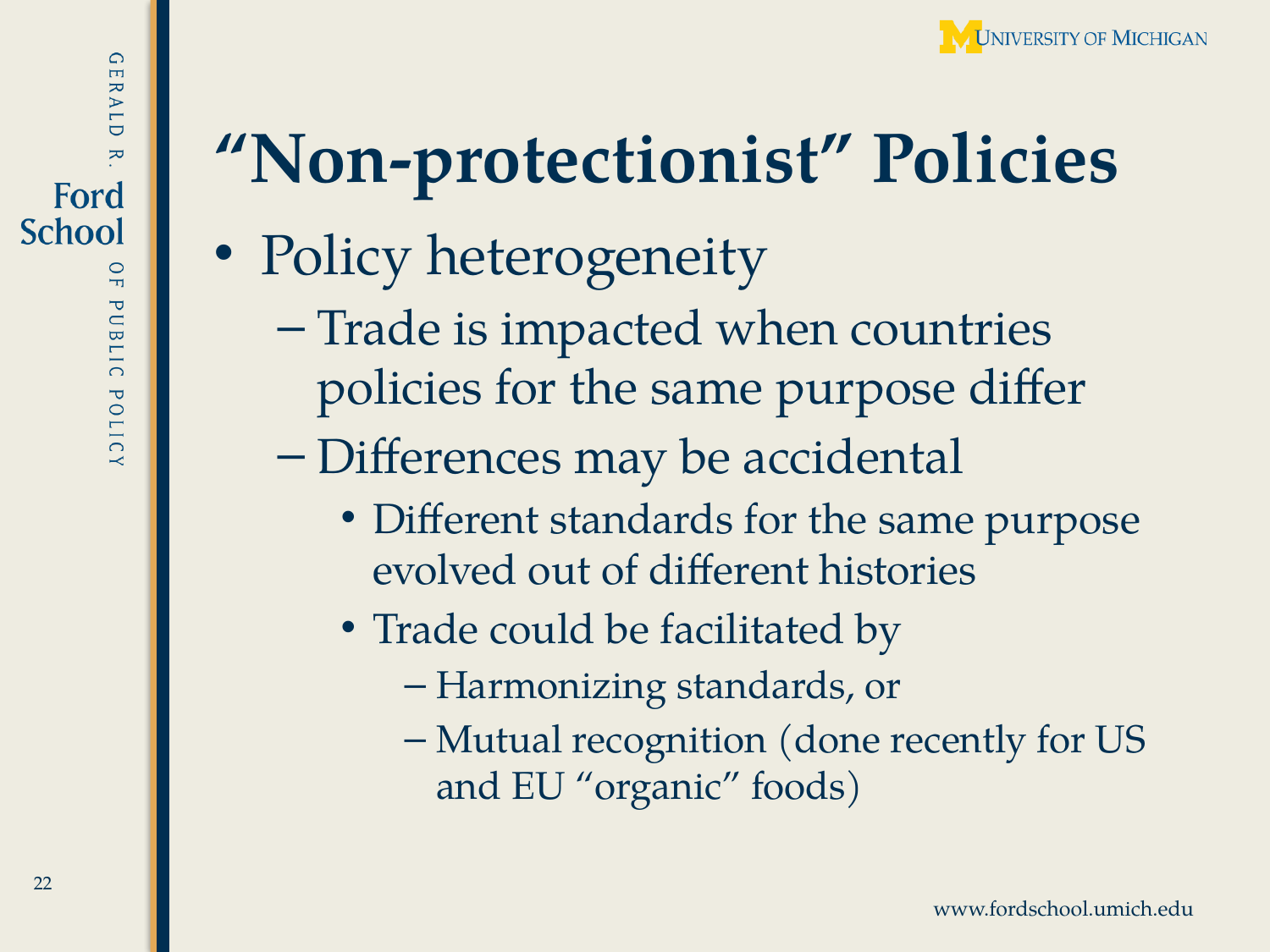

# “Non-protectionist” Policies
Policy heterogeneity
Trade is impacted when countries policies for the same purpose differ
Differences may be accidental
Different standards for the same purpose evolved out of different histories
Trade could be facilitated by
Harmonizing standards, or
Mutual recognition (done recently for US and EU “organic” foods)
22